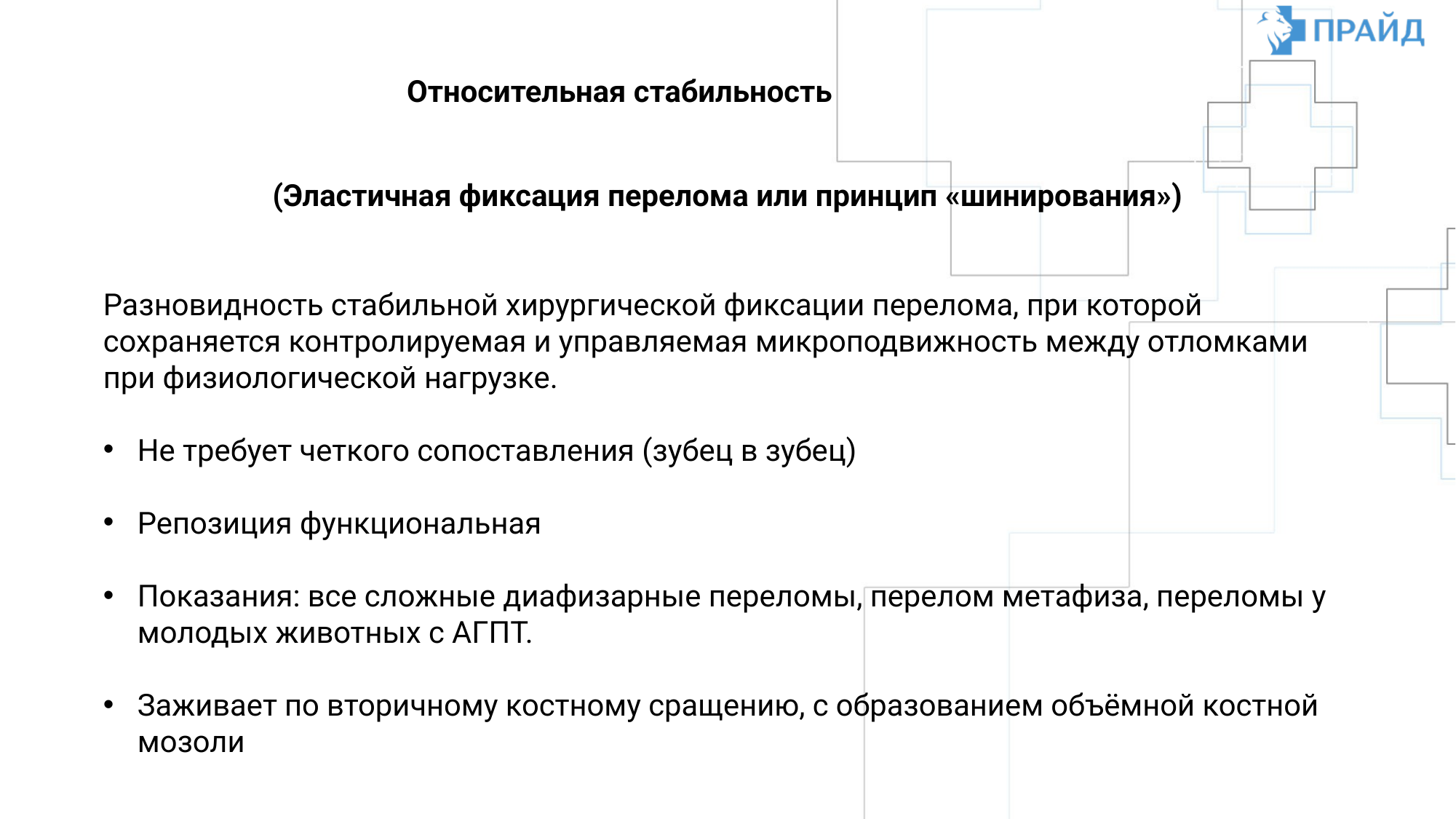

Относительная стабильность
(Эластичная фиксация перелома или принцип «шинирования»)

Разновидность стабильной хирургической фиксации перелома, при которой сохраняется контролируемая и управляемая микроподвижность между отломками при физиологической нагрузке.

Не требует четкого сопоставления (зубец в зубец)

Репозиция функциональная

Показания: все сложные диафизарные переломы, перелом метафиза, переломы у молодых животных с АГПТ.

Заживает по вторичному костному сращению, с образованием объёмной костной мозоли